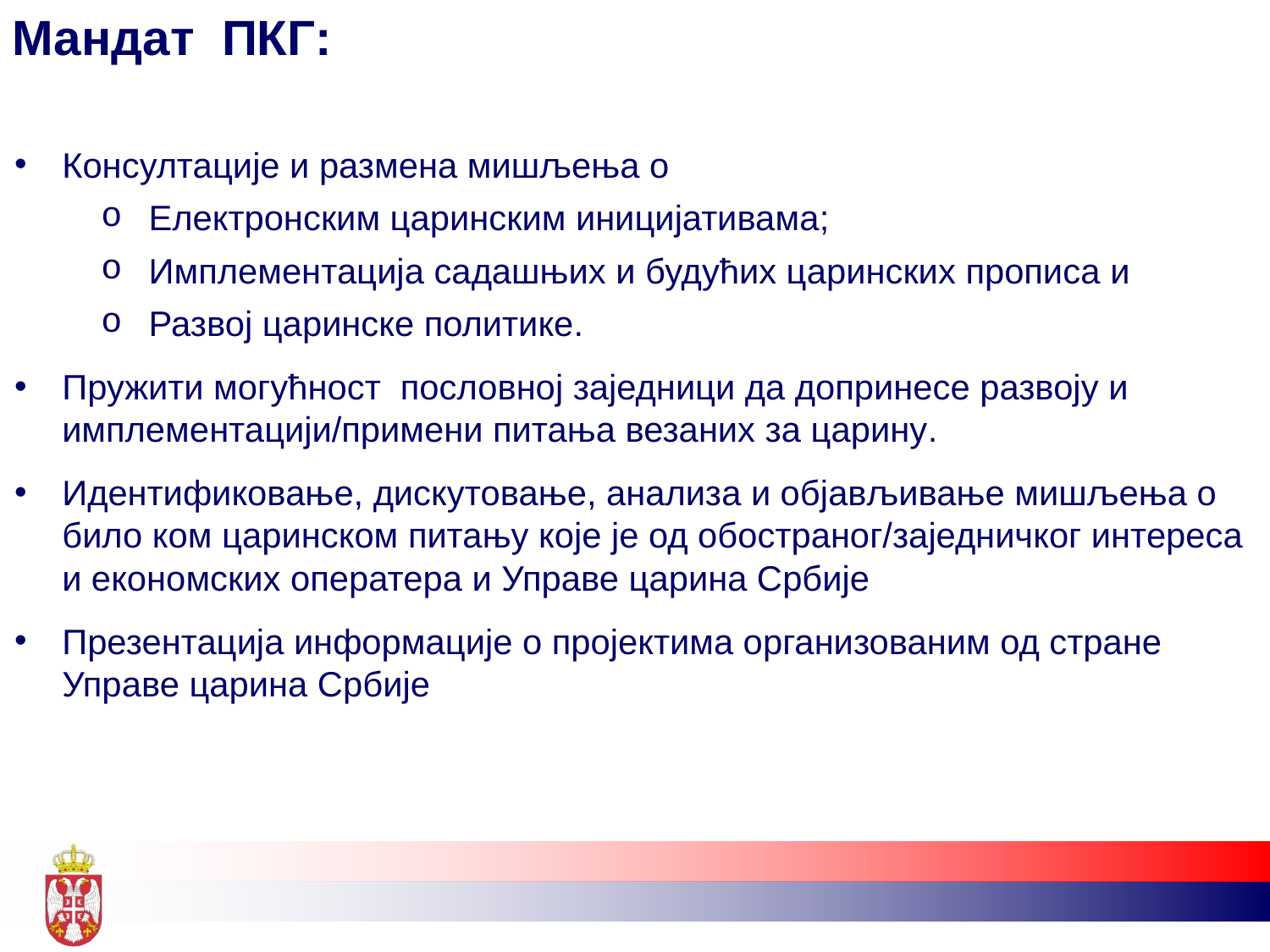

Мандат  ПКГ:
Консултације и размена мишљења о
Електронским царинским иницијативама;
Имплементација садашњих и будућих царинских прописа и
Развој царинске политике.
Пружити могућност  пословној заједници да допринесе развоју и имплементацији/примени питања везаних за царину.
Идентификовање, дискутовање, анализа и објављивање мишљења о било ком царинском питању које је од обостраног/заједничког интереса и економских оператера и Управе царина Србије
Презентација информације о пројектима организованим од стране Управе царина Србије